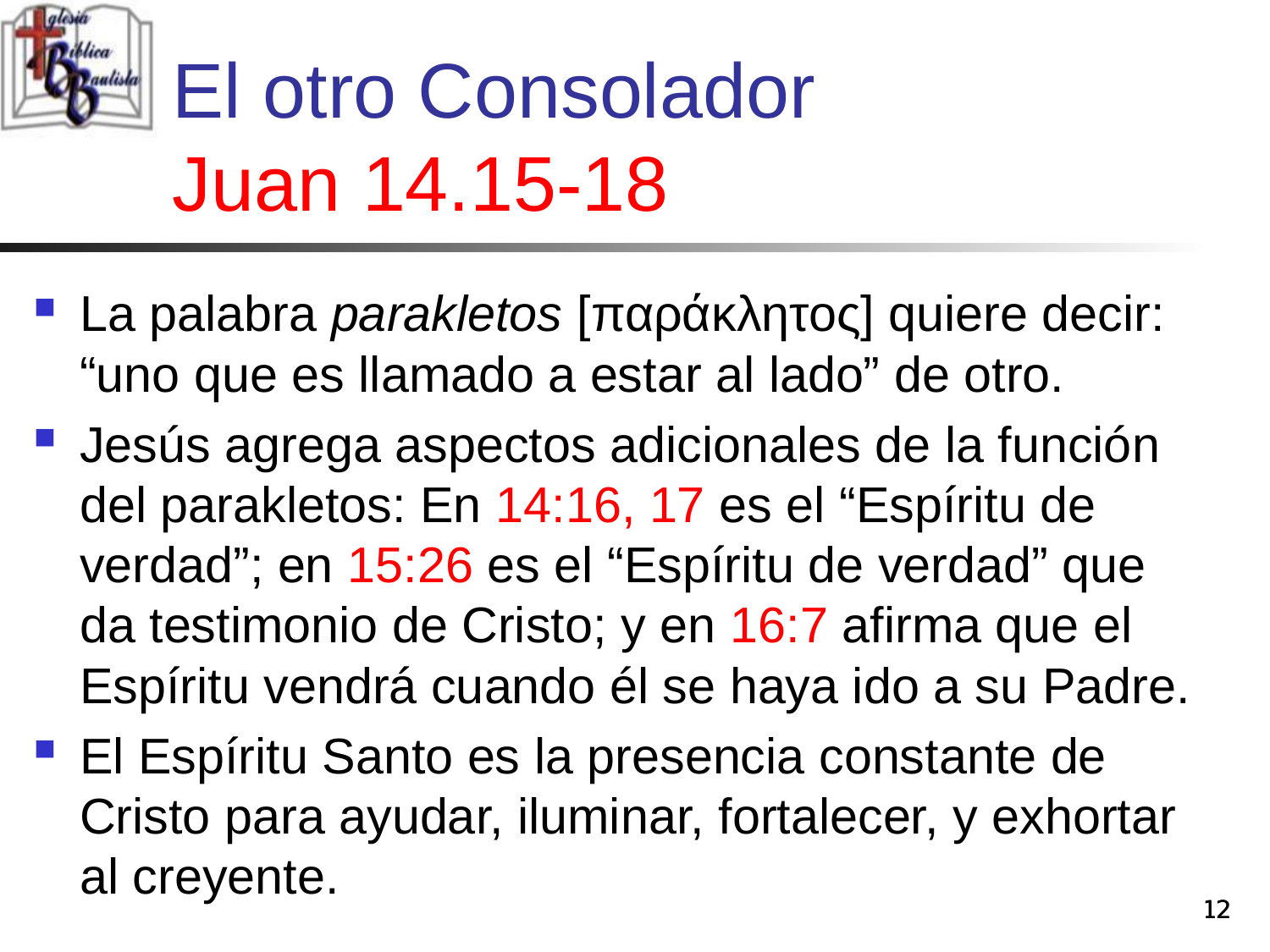

# El otro Consolador Juan 14.15-18
La palabra parakletos [παράκλητος] quiere decir: “uno que es llamado a estar al lado” de otro.
Jesús agrega aspectos adicionales de la función del parakletos: En 14:16, 17 es el “Espíritu de verdad”; en 15:26 es el “Espíritu de verdad” que da testimonio de Cristo; y en 16:7 afirma que el Espíritu vendrá cuando él se haya ido a su Padre.
El Espíritu Santo es la presencia constante de Cristo para ayudar, iluminar, fortalecer, y exhortar al creyente.

12
12